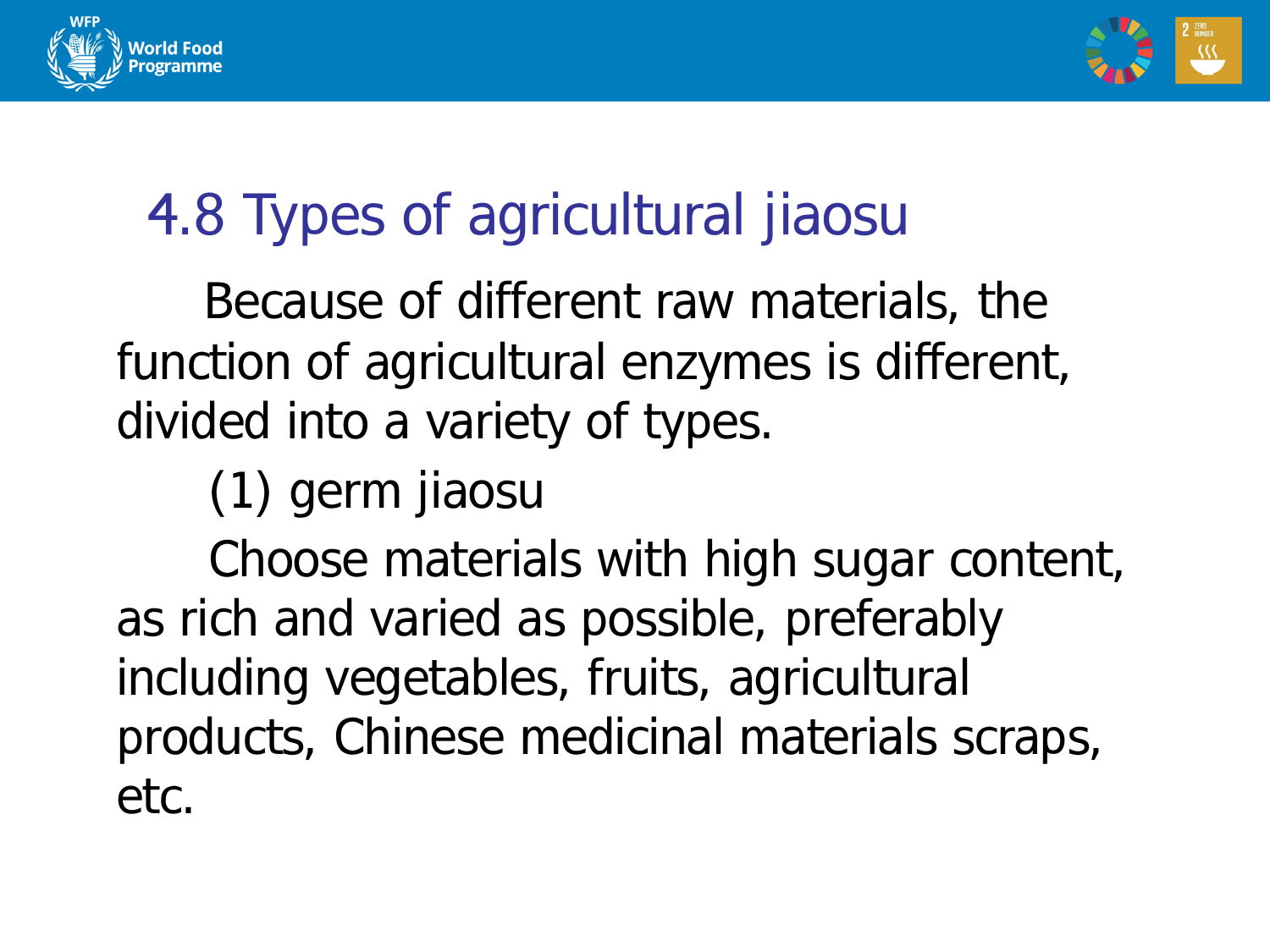

# 4.8 Types of agricultural jiaosu
     Because of different raw materials, the function of agricultural enzymes is different, divided into a variety of types.
      (1) germ jiaosu
      Choose materials with high sugar content, as rich and varied as possible, preferably including vegetables, fruits, agricultural products, Chinese medicinal materials scraps, etc.